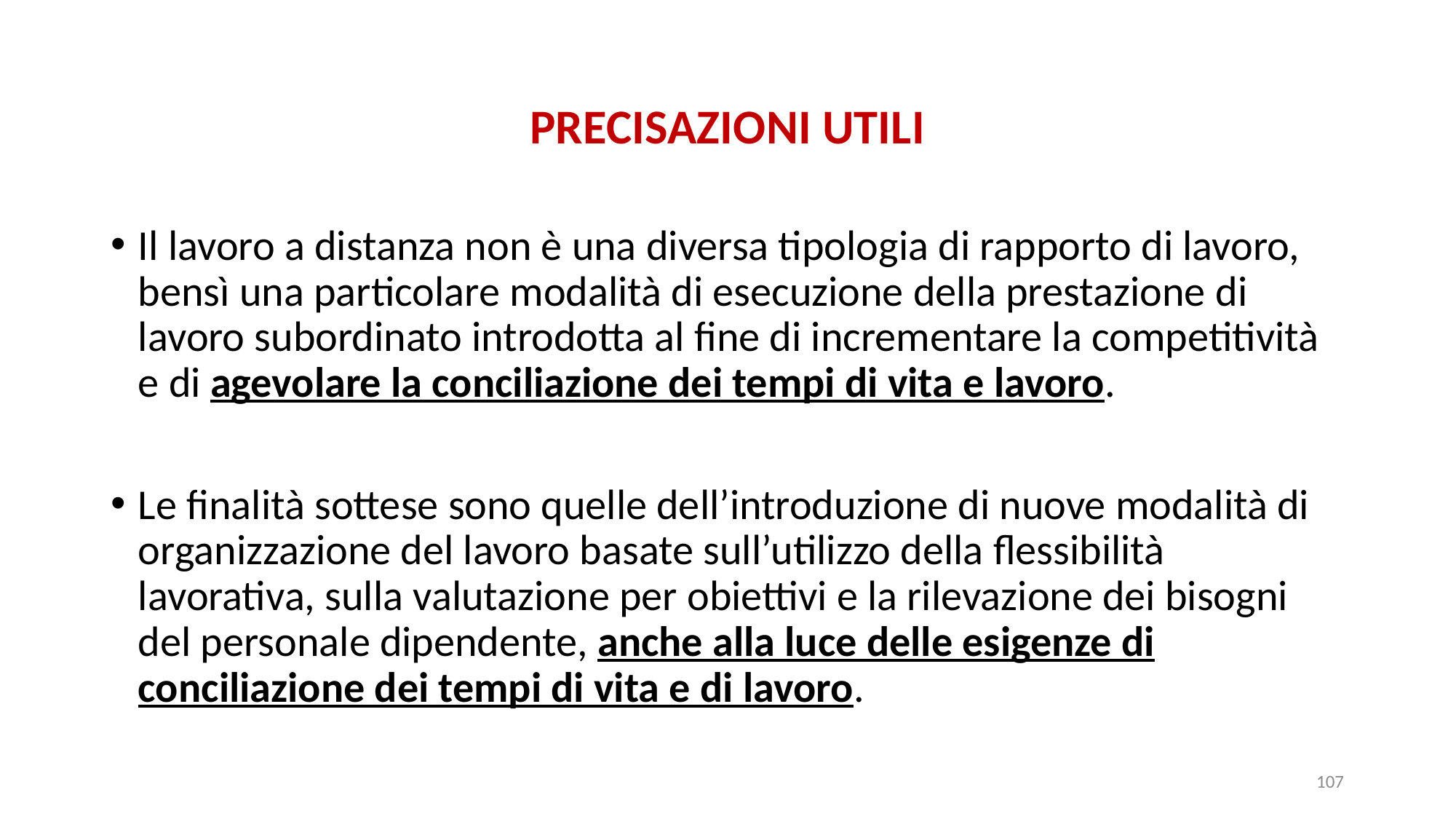

# PRECISAZIONI UTILI
Il lavoro a distanza non è una diversa tipologia di rapporto di lavoro, bensì una particolare modalità di esecuzione della prestazione di lavoro subordinato introdotta al fine di incrementare la competitività e di agevolare la conciliazione dei tempi di vita e lavoro.

Le finalità sottese sono quelle dell’introduzione di nuove modalità di organizzazione del lavoro basate sull’utilizzo della flessibilità lavorativa, sulla valutazione per obiettivi e la rilevazione dei bisogni del personale dipendente, anche alla luce delle esigenze di conciliazione dei tempi di vita e di lavoro.

107